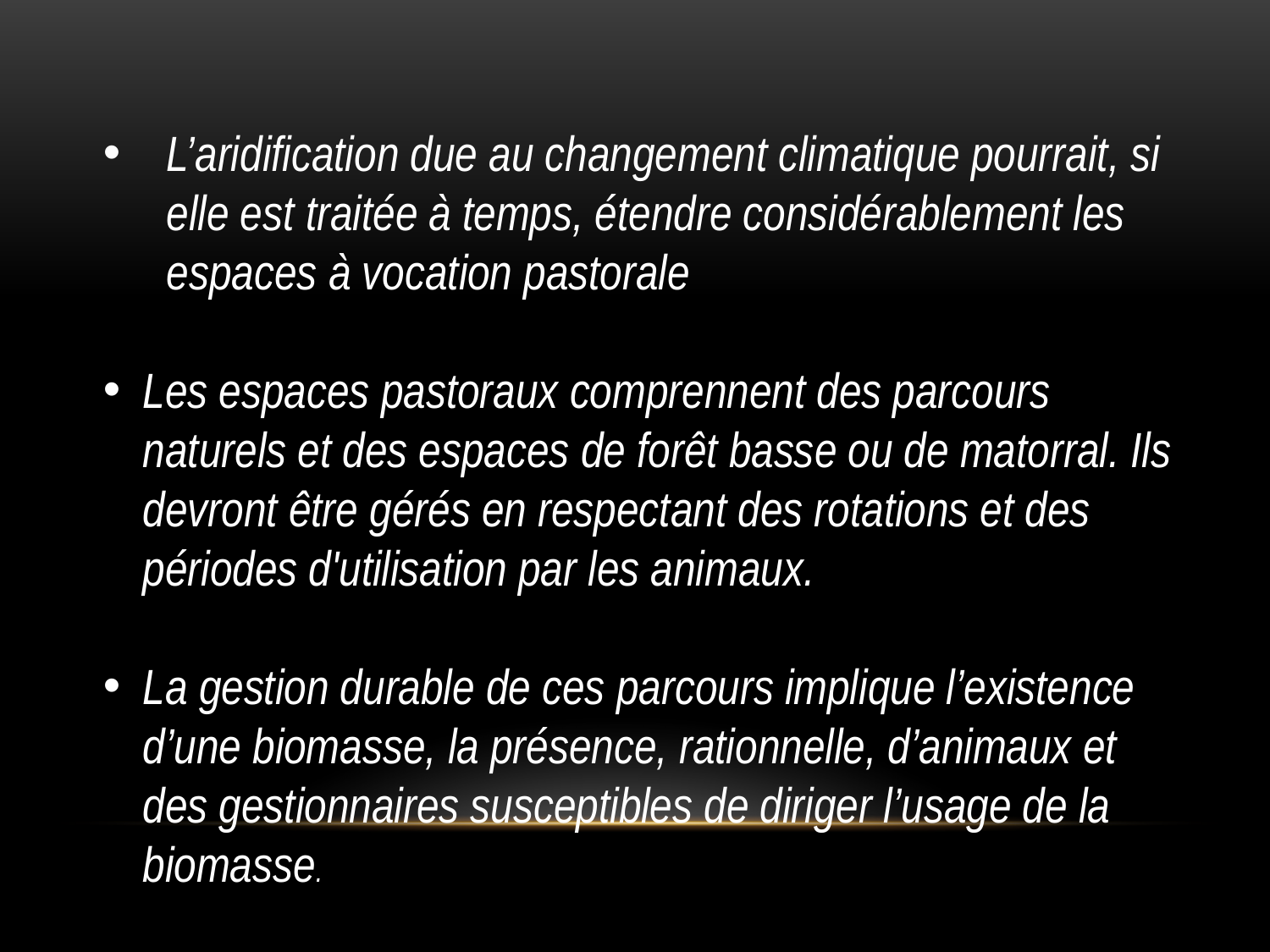

L’aridification due au changement climatique pourrait, si elle est traitée à temps, étendre considérablement les espaces à vocation pastorale

Les espaces pastoraux comprennent des parcours naturels et des espaces de forêt basse ou de matorral. Ils devront être gérés en respectant des rotations et des périodes d'utilisation par les animaux.

La gestion durable de ces parcours implique l’existence d’une biomasse, la présence, rationnelle, d’animaux et des gestionnaires susceptibles de diriger l’usage de la biomasse.